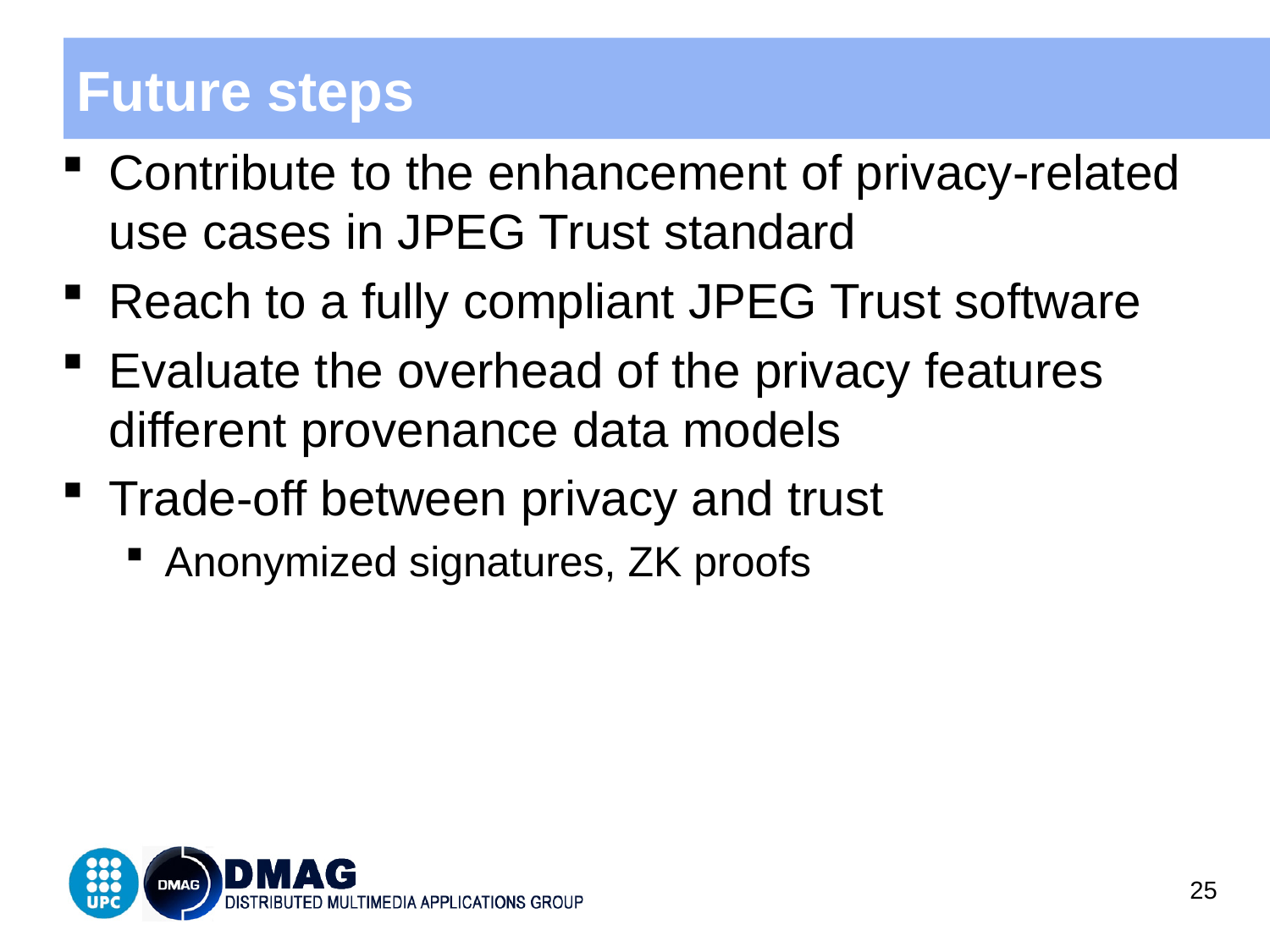

# Future steps
Contribute to the enhancement of privacy-related use cases in JPEG Trust standard
Reach to a fully compliant JPEG Trust software
Evaluate the overhead of the privacy features different provenance data models
Trade-off between privacy and trust
Anonymized signatures, ZK proofs
25